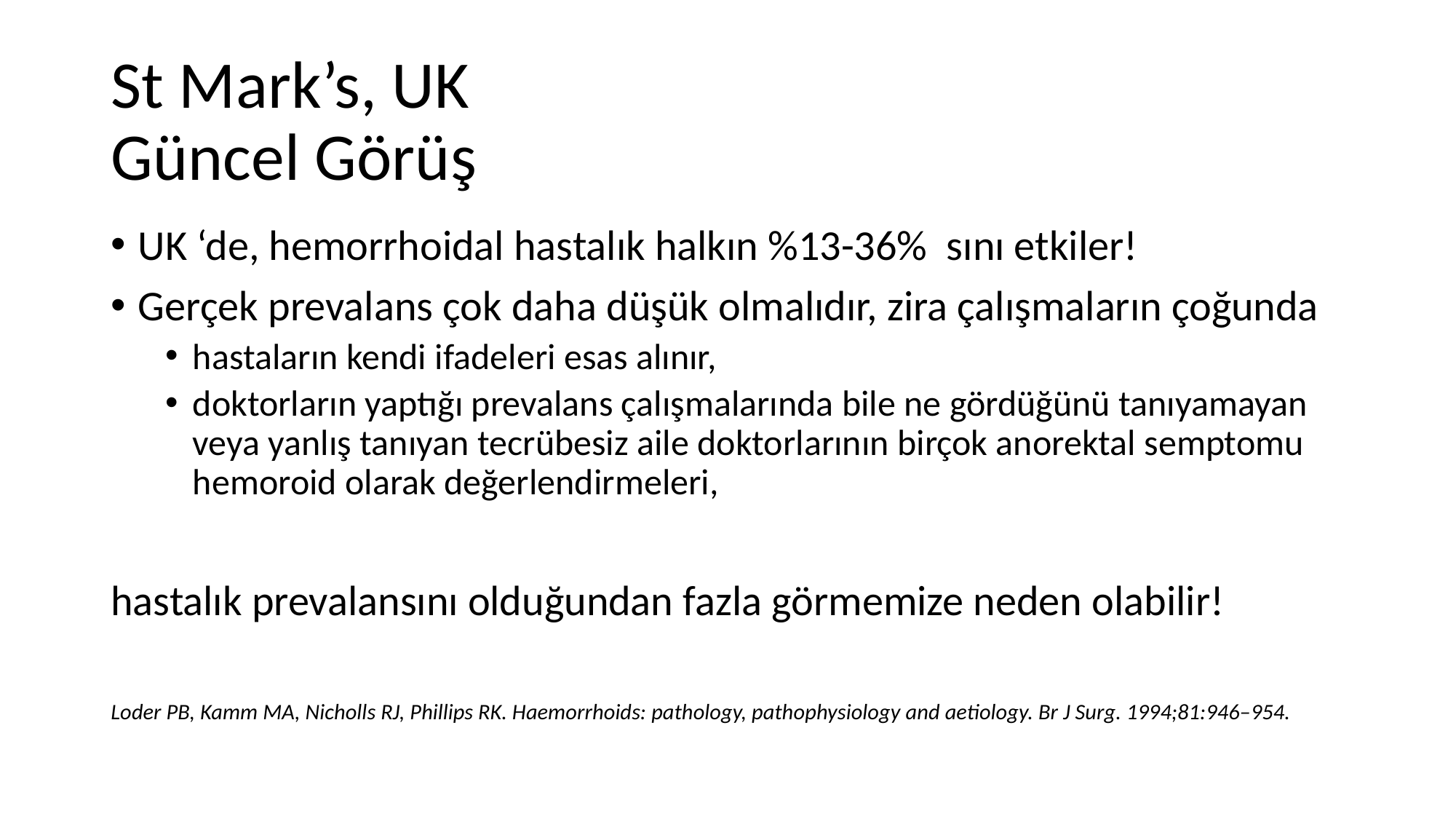

# St Mark’s, UK Güncel Görüş
UK ‘de, hemorrhoidal hastalık halkın %13-36%  sını etkiler!
Gerçek prevalans çok daha düşük olmalıdır, zira çalışmaların çoğunda
hastaların kendi ifadeleri esas alınır,
doktorların yaptığı prevalans çalışmalarında bile ne gördüğünü tanıyamayan veya yanlış tanıyan tecrübesiz aile doktorlarının birçok anorektal semptomu hemoroid olarak değerlendirmeleri,

hastalık prevalansını olduğundan fazla görmemize neden olabilir!

Loder PB, Kamm MA, Nicholls RJ, Phillips RK. Haemorrhoids: pathology, pathophysiology and aetiology. Br J Surg. 1994;81:946–954.